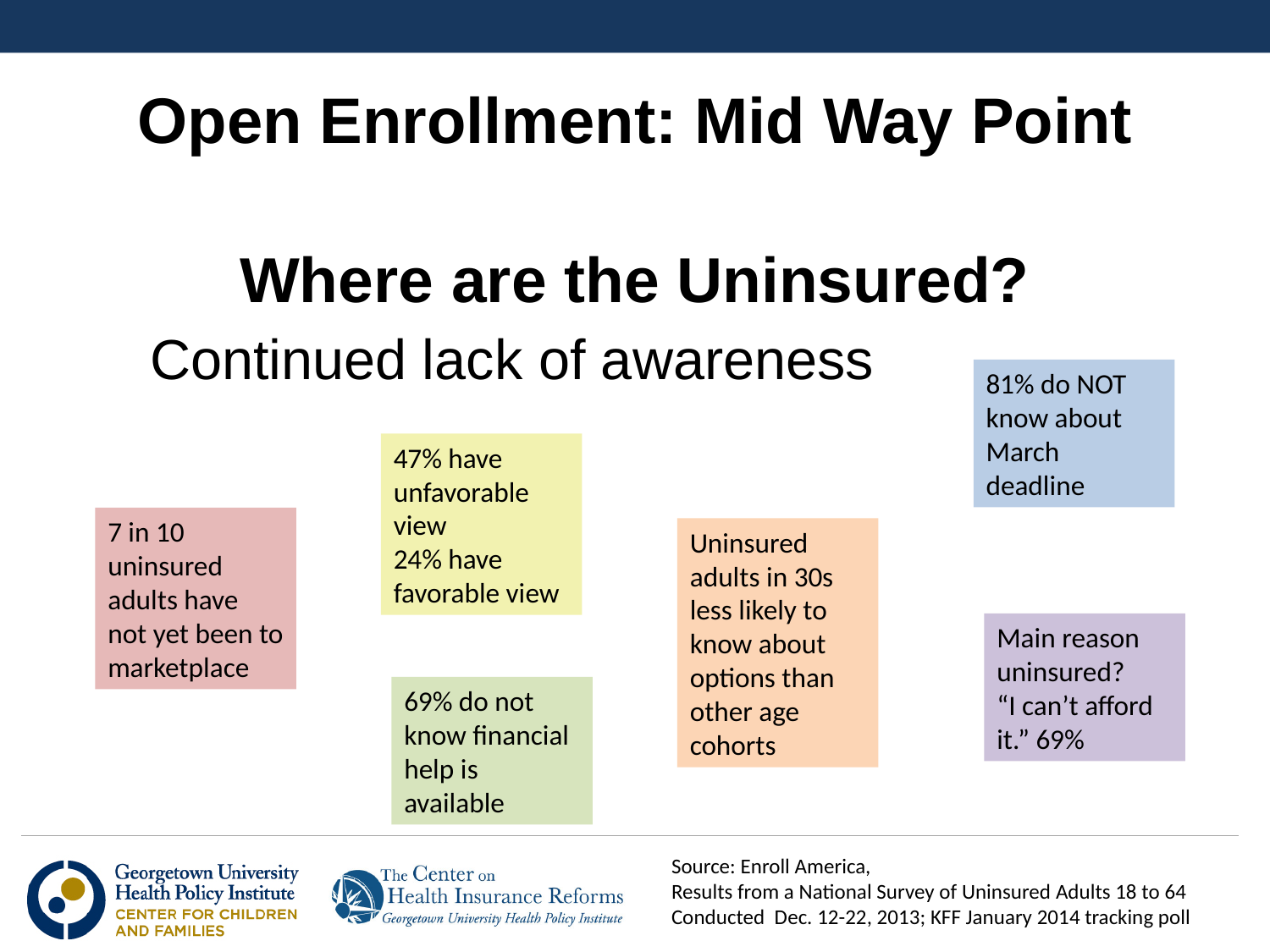

# Open Enrollment: Mid Way Point
Where are the Uninsured?

Continued lack of awareness

81% do NOT know about March deadline
47% have unfavorable view
24% have favorable view
7 in 10 uninsured adults have not yet been to marketplace
Uninsured adults in 30s less likely to know about options than other age cohorts
Main reason uninsured?
“I can’t afford it.” 69%
69% do not know financial help is available
Source: Enroll America,
Results from a National Survey of Uninsured Adults 18 to 64
Conducted  Dec. 12-22, 2013; KFF January 2014 tracking poll